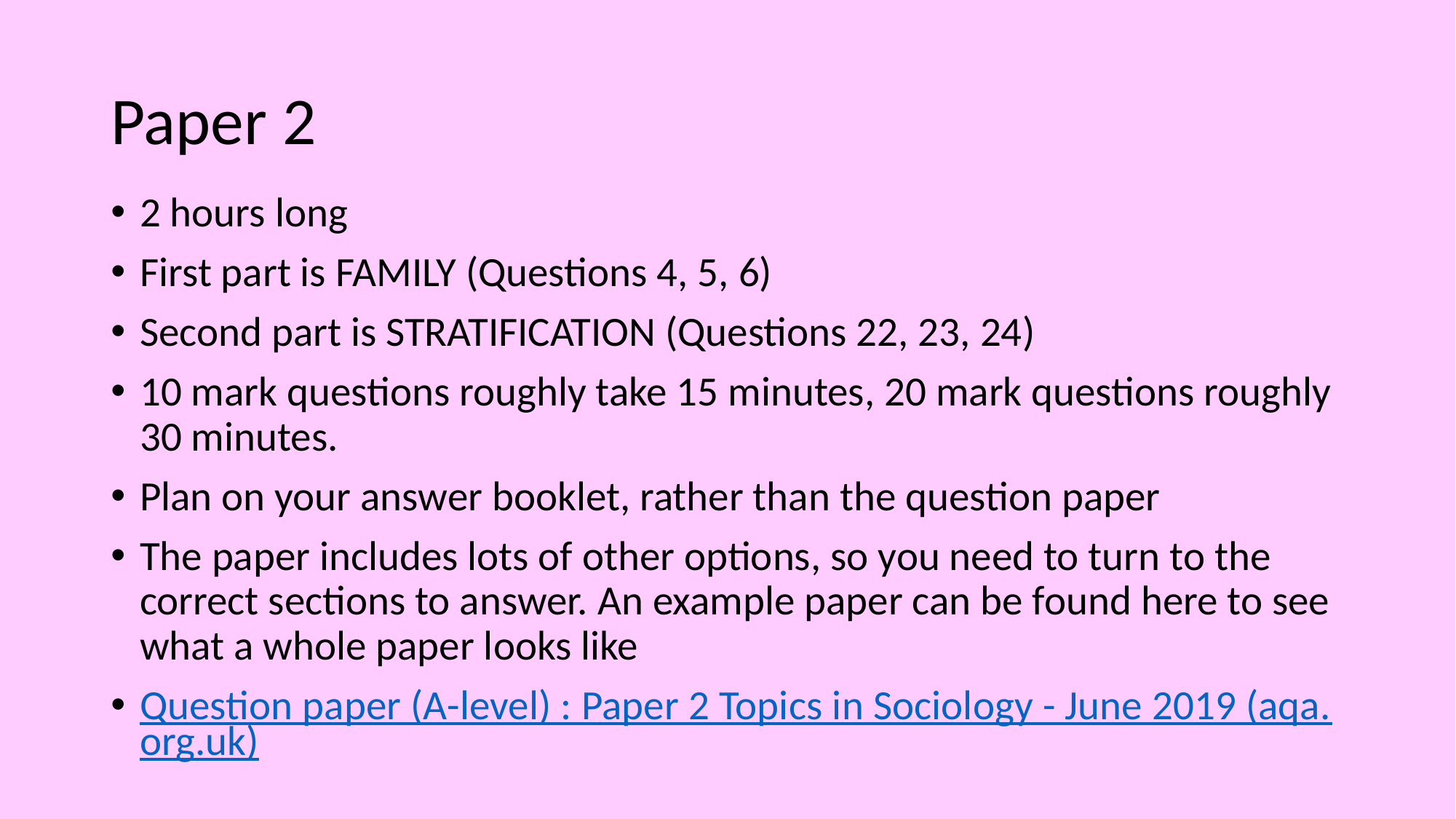

# Paper 2
2 hours long
First part is FAMILY (Questions 4, 5, 6)
Second part is STRATIFICATION (Questions 22, 23, 24)
10 mark questions roughly take 15 minutes, 20 mark questions roughly 30 minutes.
Plan on your answer booklet, rather than the question paper
The paper includes lots of other options, so you need to turn to the correct sections to answer. An example paper can be found here to see what a whole paper looks like
Question paper (A-level) : Paper 2 Topics in Sociology - June 2019 (aqa.org.uk)